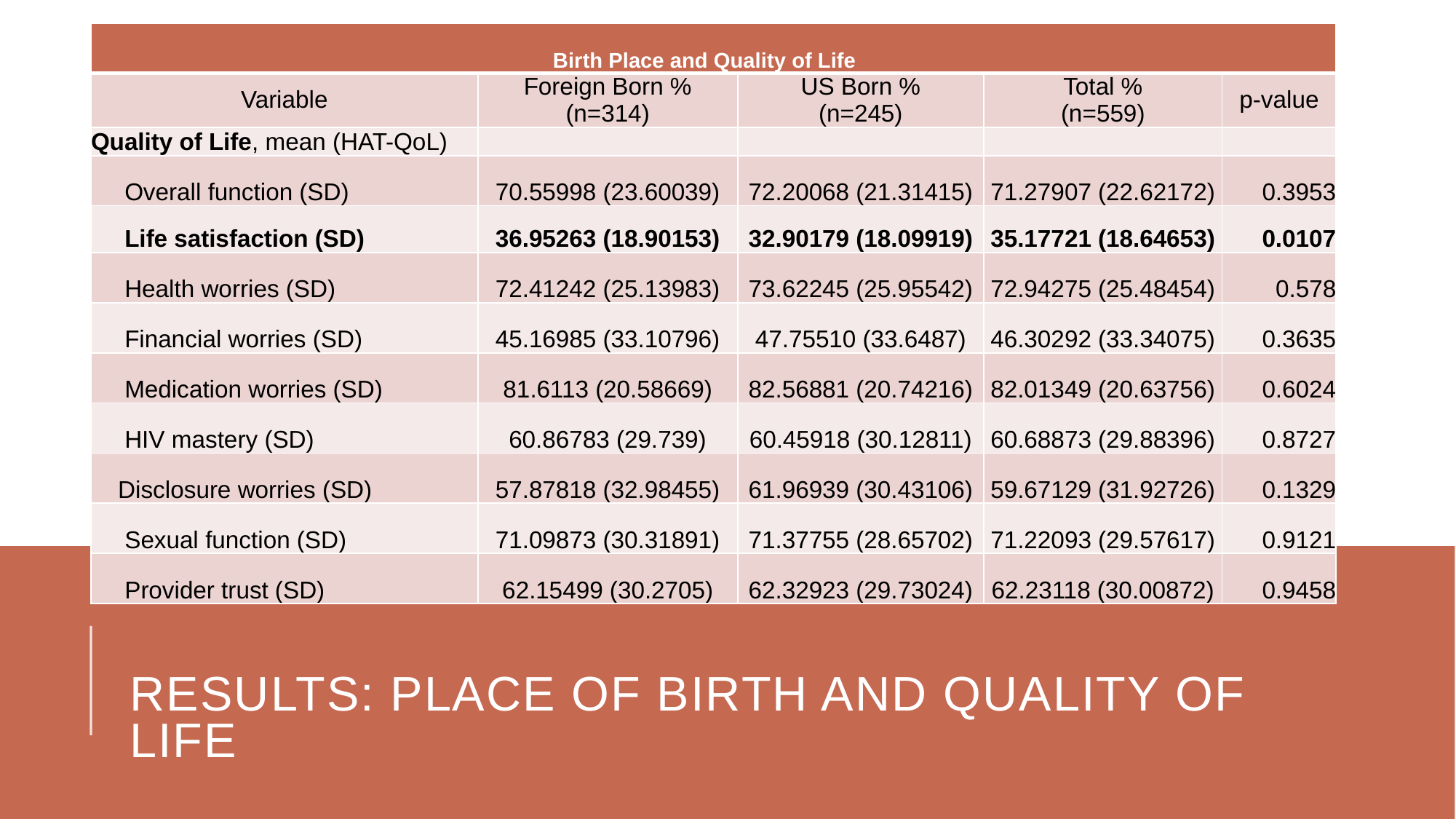

| Birth Place and Quality of Life |  |  |  |  |
| --- | --- | --- | --- | --- |
| Variable | Foreign Born % (n=314) | US Born % (n=245) | Total % (n=559) | p-value |
| Quality of Life, mean (HAT-QoL) |  |  |  |  |
| Overall function (SD) | 70.55998 (23.60039) | 72.20068 (21.31415) | 71.27907 (22.62172) | 0.3953 |
| Life satisfaction (SD) | 36.95263 (18.90153) | 32.90179 (18.09919) | 35.17721 (18.64653) | 0.0107 |
| Health worries (SD) | 72.41242 (25.13983) | 73.62245 (25.95542) | 72.94275 (25.48454) | 0.578 |
| Financial worries (SD) | 45.16985 (33.10796) | 47.75510 (33.6487) | 46.30292 (33.34075) | 0.3635 |
| Medication worries (SD) | 81.6113 (20.58669) | 82.56881 (20.74216) | 82.01349 (20.63756) | 0.6024 |
| HIV mastery (SD) | 60.86783 (29.739) | 60.45918 (30.12811) | 60.68873 (29.88396) | 0.8727 |
| Disclosure worries (SD) | 57.87818 (32.98455) | 61.96939 (30.43106) | 59.67129 (31.92726) | 0.1329 |
| Sexual function (SD) | 71.09873 (30.31891) | 71.37755 (28.65702) | 71.22093 (29.57617) | 0.9121 |
| Provider trust (SD) | 62.15499 (30.2705) | 62.32923 (29.73024) | 62.23118 (30.00872) | 0.9458 |

# RESULTS: Place of birth and quality of life